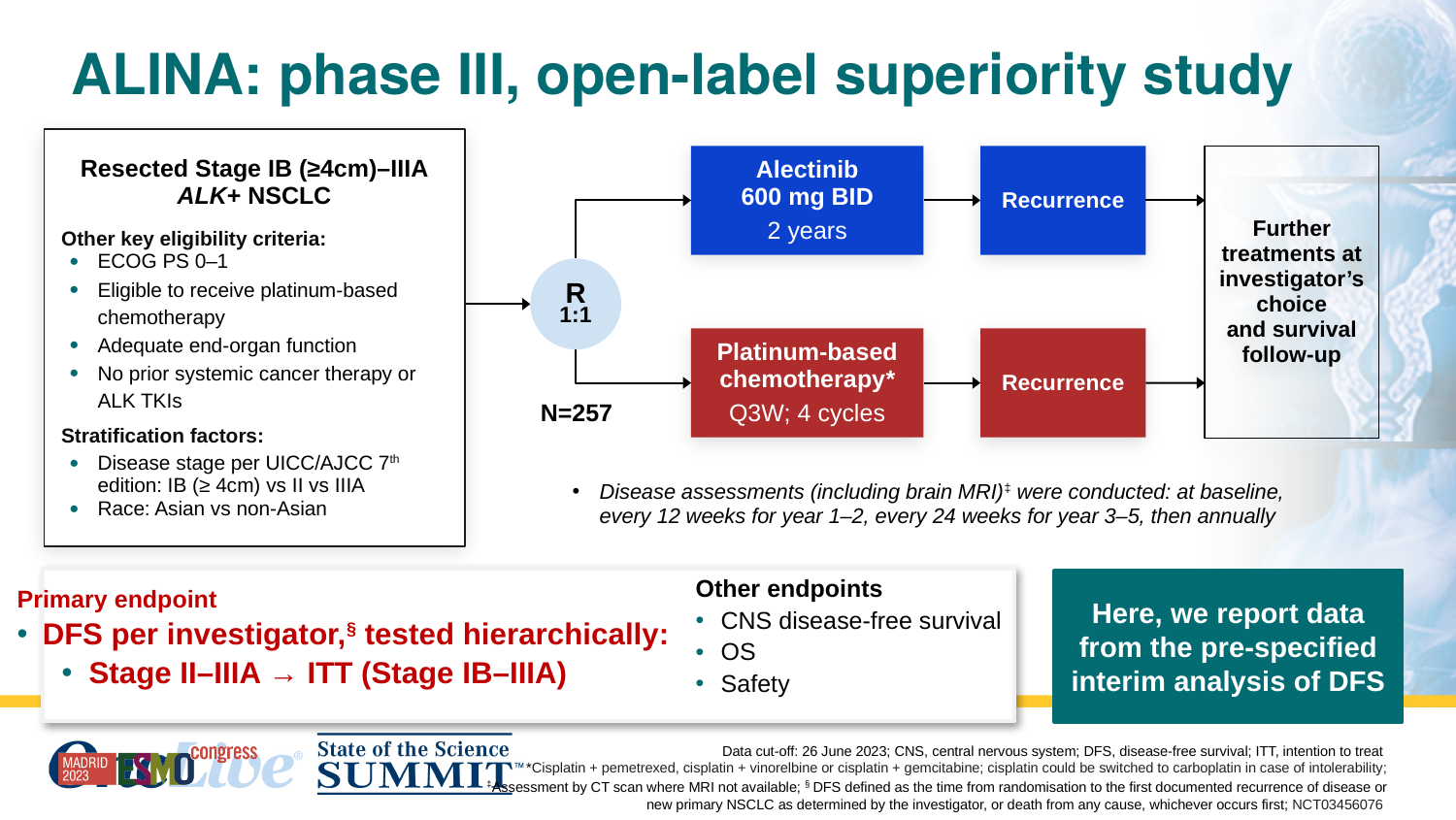

# ALINA: phase III, open-label superiority study
Resected Stage IB (≥4cm)–IIIA ALK+ NSCLC
Other key eligibility criteria:
ECOG PS 0–1
Eligible to receive platinum-based chemotherapy
Adequate end-organ function
No prior systemic cancer therapy or ALK TKIs
Stratification factors:
Disease stage per UICC/AJCC 7th edition: IB (≥ 4cm) vs II vs IIIA
Race: Asian vs non-Asian
Alectinib
600 mg BID
2 years
Recurrence
Further treatments at investigator’s choice
and survival follow-up
R
1:1
Platinum-based chemotherapy*
Q3W; 4 cycles
Recurrence
N=257
Disease assessments (including brain MRI)‡ were conducted: at baseline,
every 12 weeks for year 1–2, every 24 weeks for year 3–5, then annually

Here, we report data from the pre-specified interim analysis of DFS
Other endpoints
CNS disease-free survival
OS
Safety
Primary endpoint
DFS per investigator,§ tested hierarchically:
Stage II–IIIA → ITT (Stage IB–IIIA)
Data cut-off: 26 June 2023; CNS, central nervous system; DFS, disease-free survival; ITT, intention to treat
*Cisplatin + pemetrexed, cisplatin + vinorelbine or cisplatin + gemcitabine; cisplatin could be switched to carboplatin in case of intolerability; ‡Assessment by CT scan where MRI not available; § DFS defined as the time from randomisation to the first documented recurrence of disease or new primary NSCLC as determined by the investigator, or death from any cause, whichever occurs first; NCT03456076